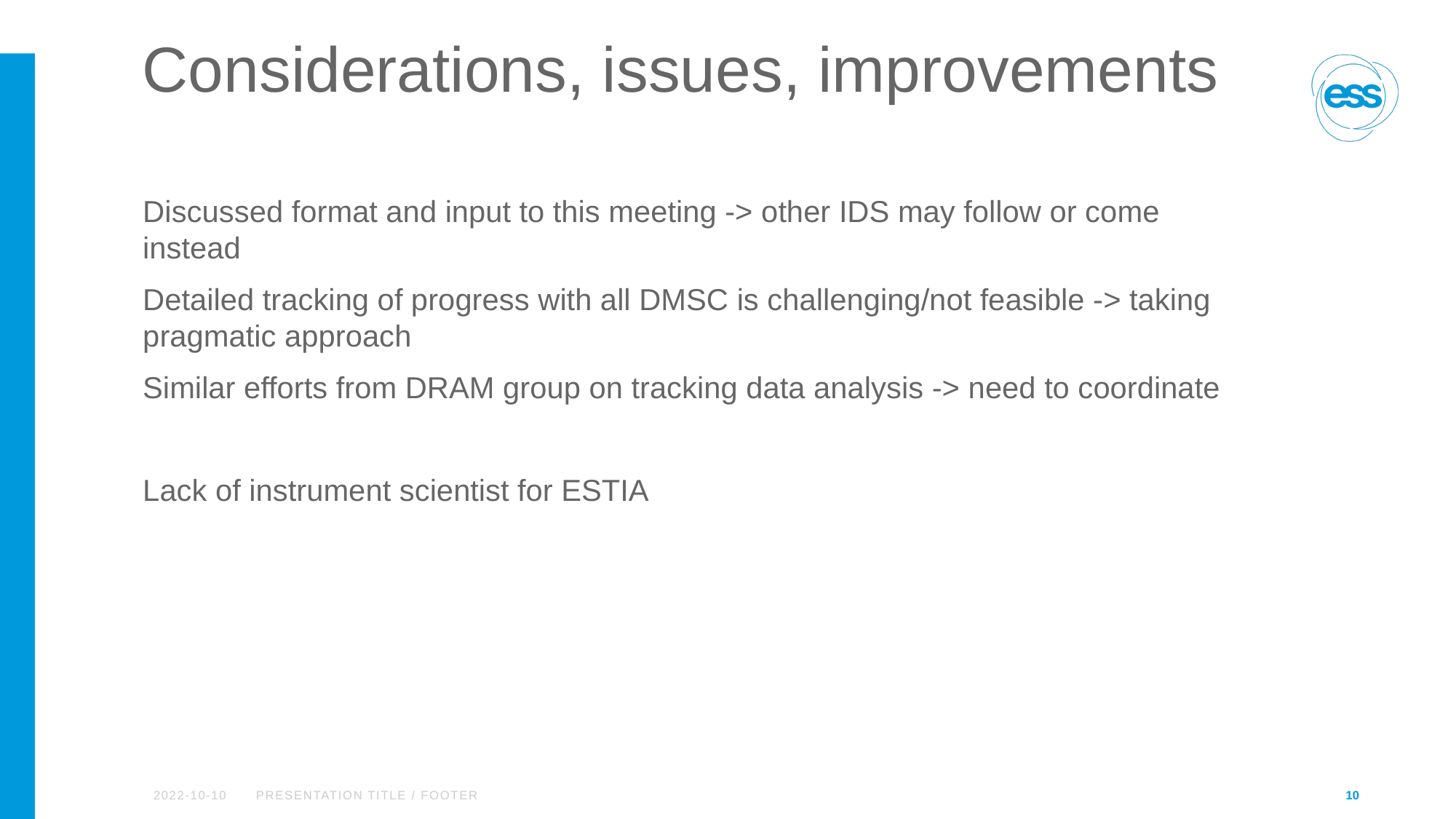

# Considerations, issues, improvements

Discussed format and input to this meeting -> other IDS may follow or come instead
Detailed tracking of progress with all DMSC is challenging/not feasible -> taking pragmatic approach
Similar efforts from DRAM group on tracking data analysis -> need to coordinate

Lack of instrument scientist for ESTIA
2022-10-10
PRESENTATION TITLE / FOOTER
10